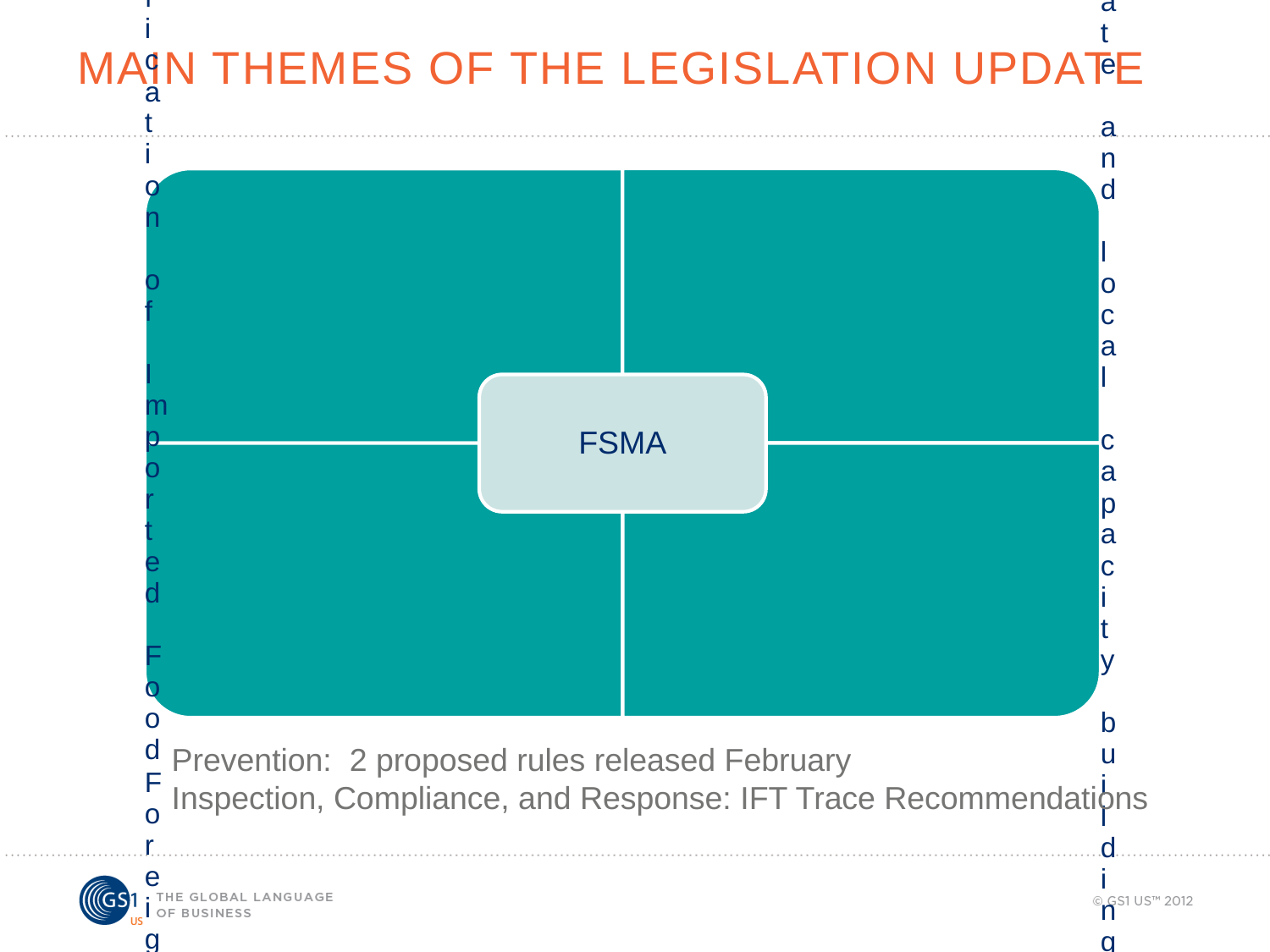

# Main Themes of the Legislation update
FSMA
Prevention
Inspection, Compliance, and Response

Prevention:  2 proposed rules released February
Inspection, Compliance, and Response: IFT Trace Recommendations